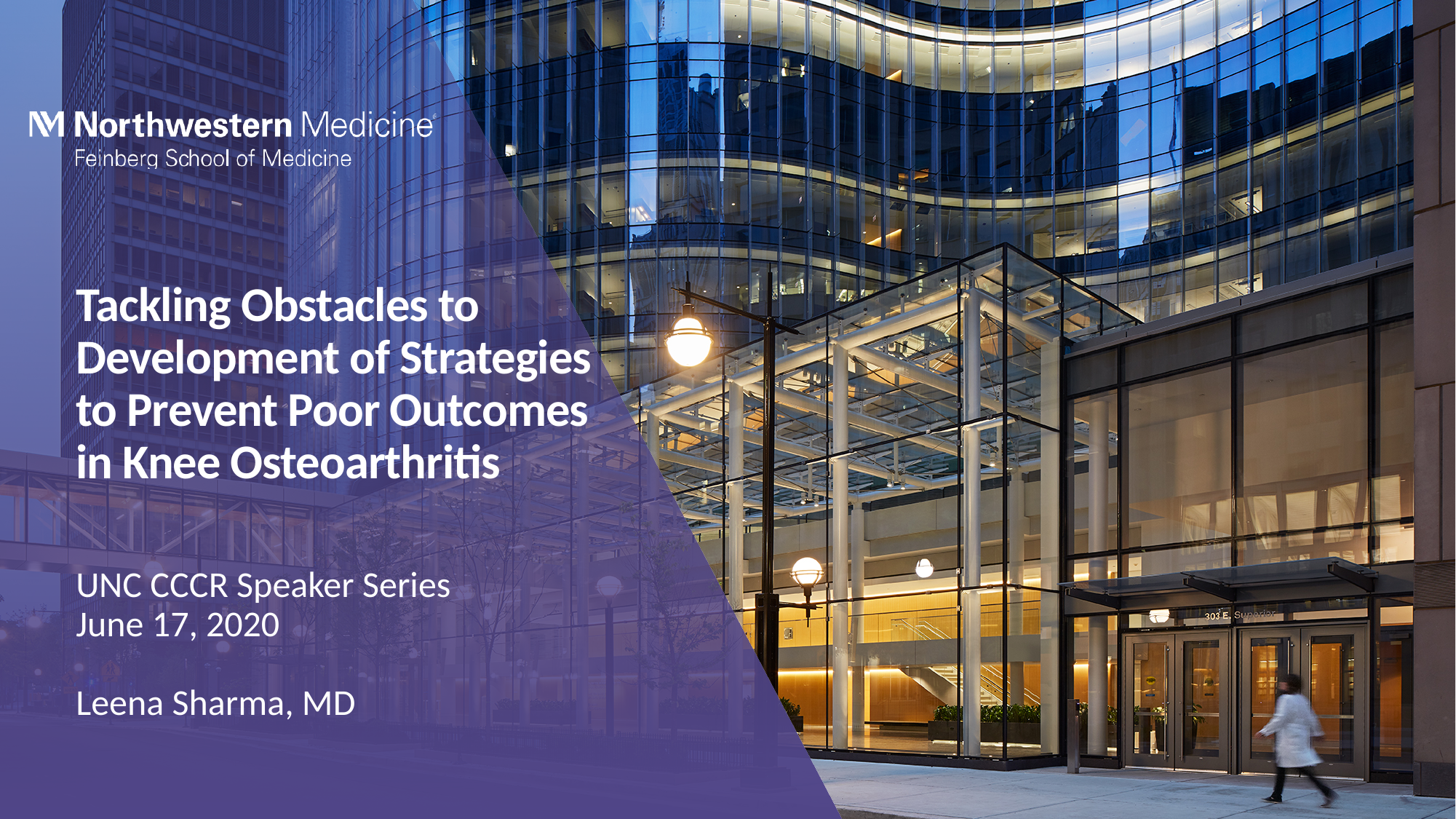

# Tackling Obstacles to Development of Strategies to Prevent Poor Outcomes in Knee Osteoarthritis
UNC CCCR Speaker Series
June 17, 2020

Leena Sharma, MD